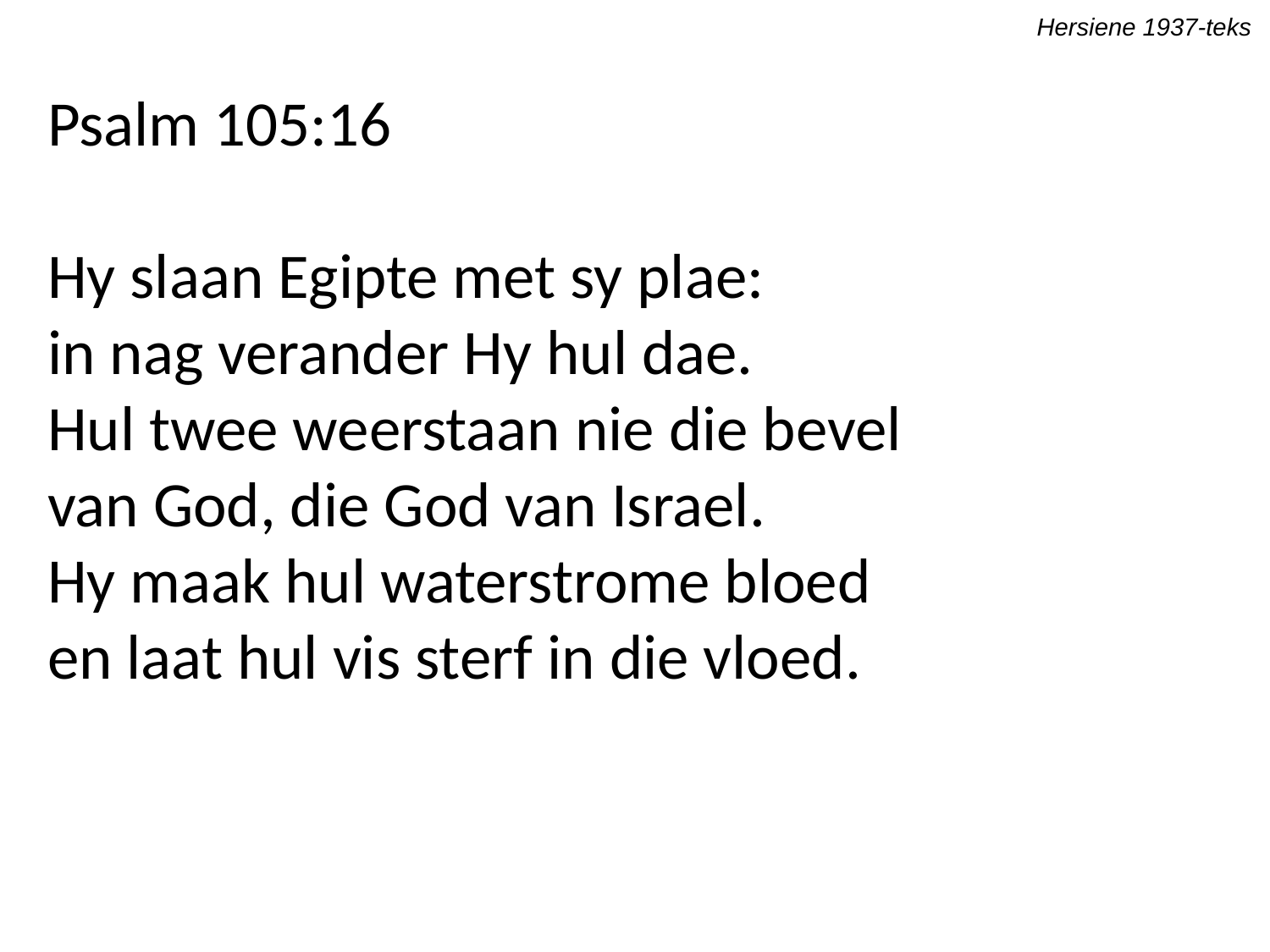

Hersiene 1937-teks
Psalm 105:16

Hy slaan Egipte met sy plae:
in nag verander Hy hul dae.
Hul twee weerstaan nie die bevel
van God, die God van Israel.
Hy maak hul waterstrome bloed
en laat hul vis sterf in die vloed.